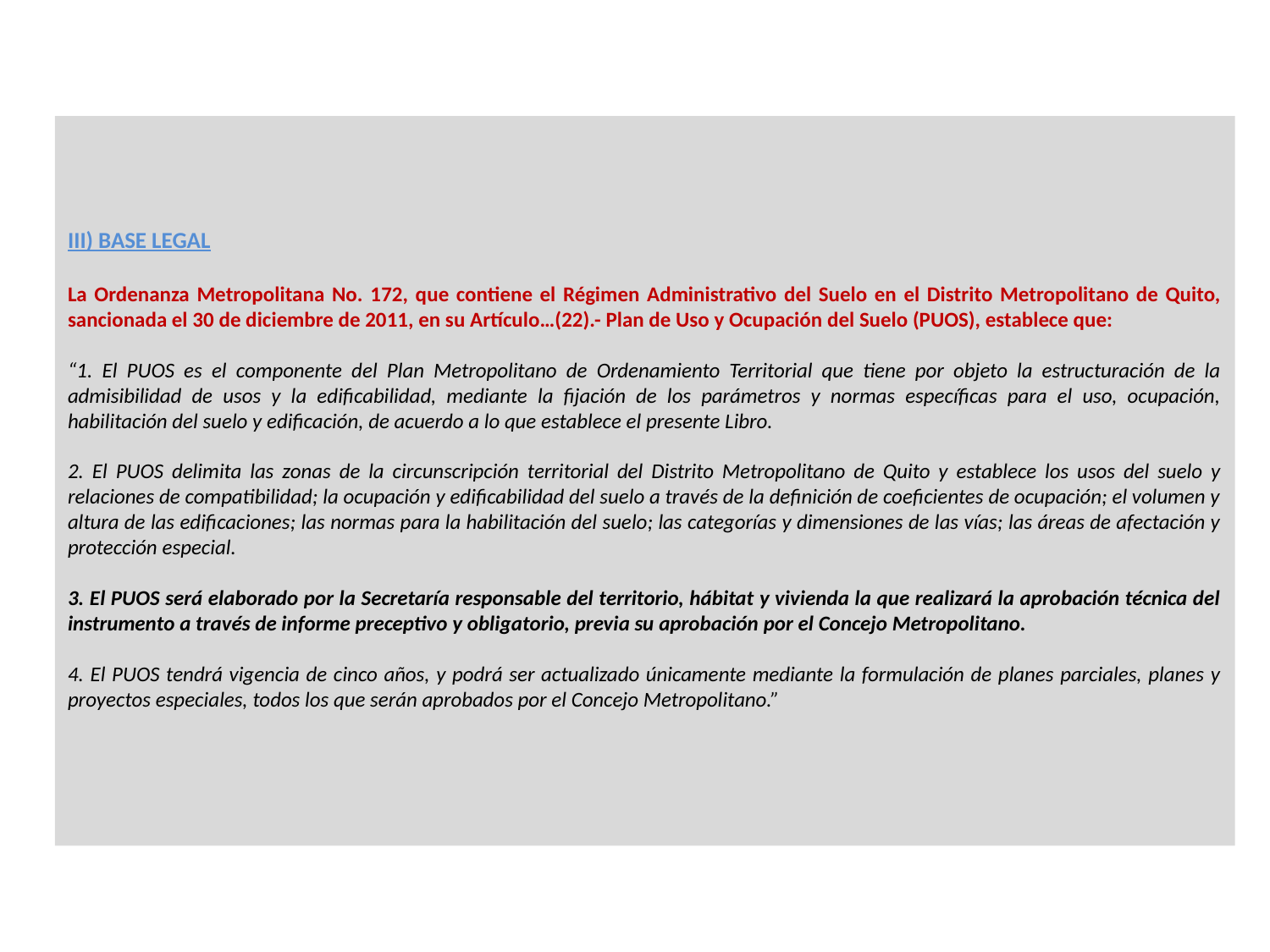

III) BASE LEGAL

La Ordenanza Metropolitana No. 172, que contiene el Régimen Administrativo del Suelo en el Distrito Metropolitano de Quito, sancionada el 30 de diciembre de 2011, en su Artículo…(22).- Plan de Uso y Ocupación del Suelo (PUOS), establece que:

“1. El PUOS es el componente del Plan Metropolitano de Ordenamiento Territorial que tiene por objeto la estructuración de la admisibilidad de usos y la edificabilidad, mediante la fijación de los parámetros y normas específicas para el uso, ocupación, habilitación del suelo y edificación, de acuerdo a lo que establece el presente Libro.

2. El PUOS delimita las zonas de la circunscripción territorial del Distrito Metropolitano de Quito y establece los usos del suelo y relaciones de compatibilidad; la ocupación y edificabilidad del suelo a través de la definición de coeficientes de ocupación; el volumen y altura de las edificaciones; las normas para la habilitación del suelo; las categorías y dimensiones de las vías; las áreas de afectación y protección especial.

3. El PUOS será elaborado por la Secretaría responsable del territorio, hábitat y vivienda la que realizará la aprobación técnica del instrumento a través de informe preceptivo y obligatorio, previa su aprobación por el Concejo Metropolitano.

4. El PUOS tendrá vigencia de cinco años, y podrá ser actualizado únicamente mediante la formulación de planes parciales, planes y proyectos especiales, todos los que serán aprobados por el Concejo Metropolitano.”